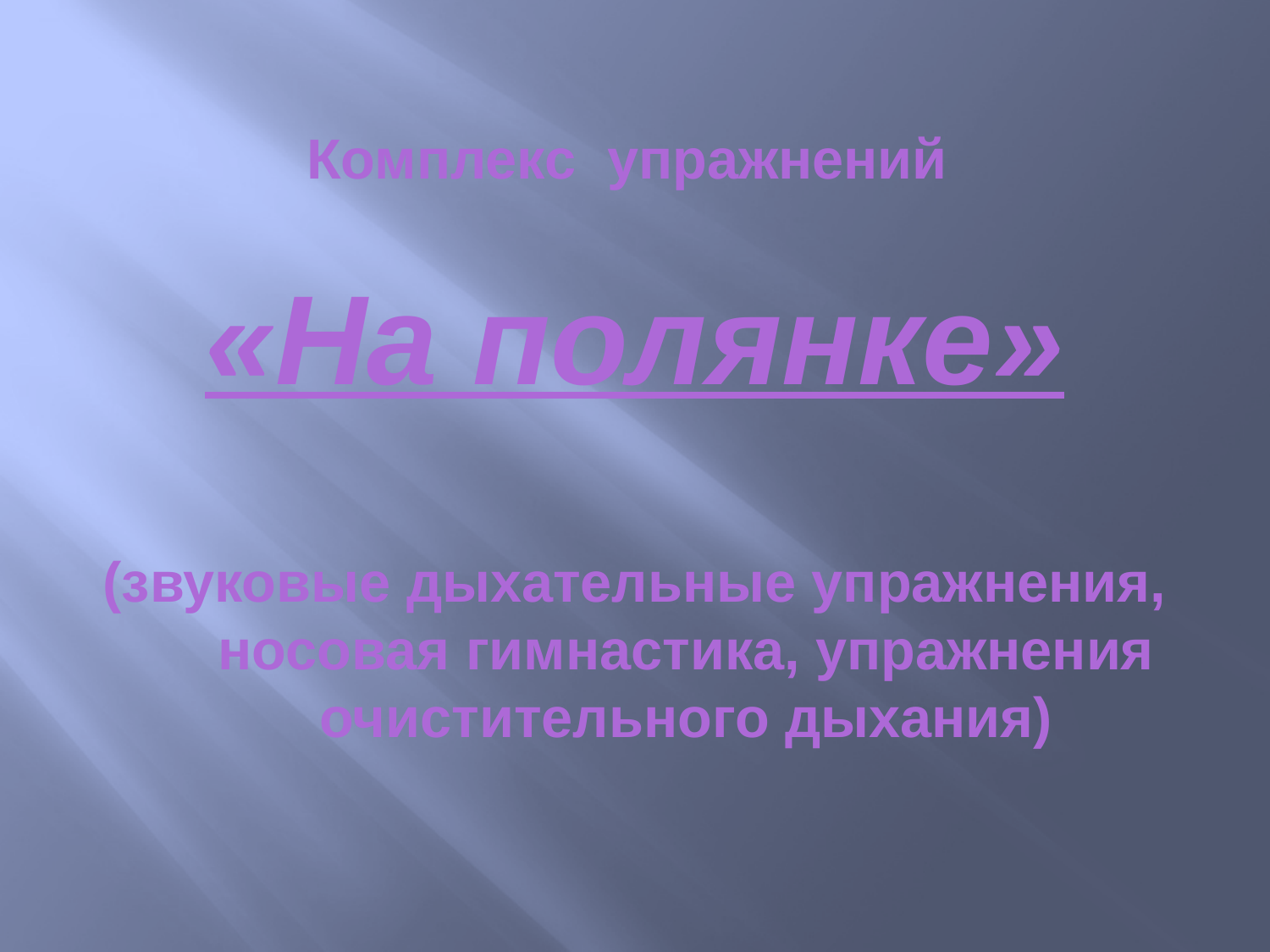

Комплекс  упражнений

«На полянке»

(звуковые дыхательные упражнения, носовая гимнастика, упражнения очистительного дыхания)